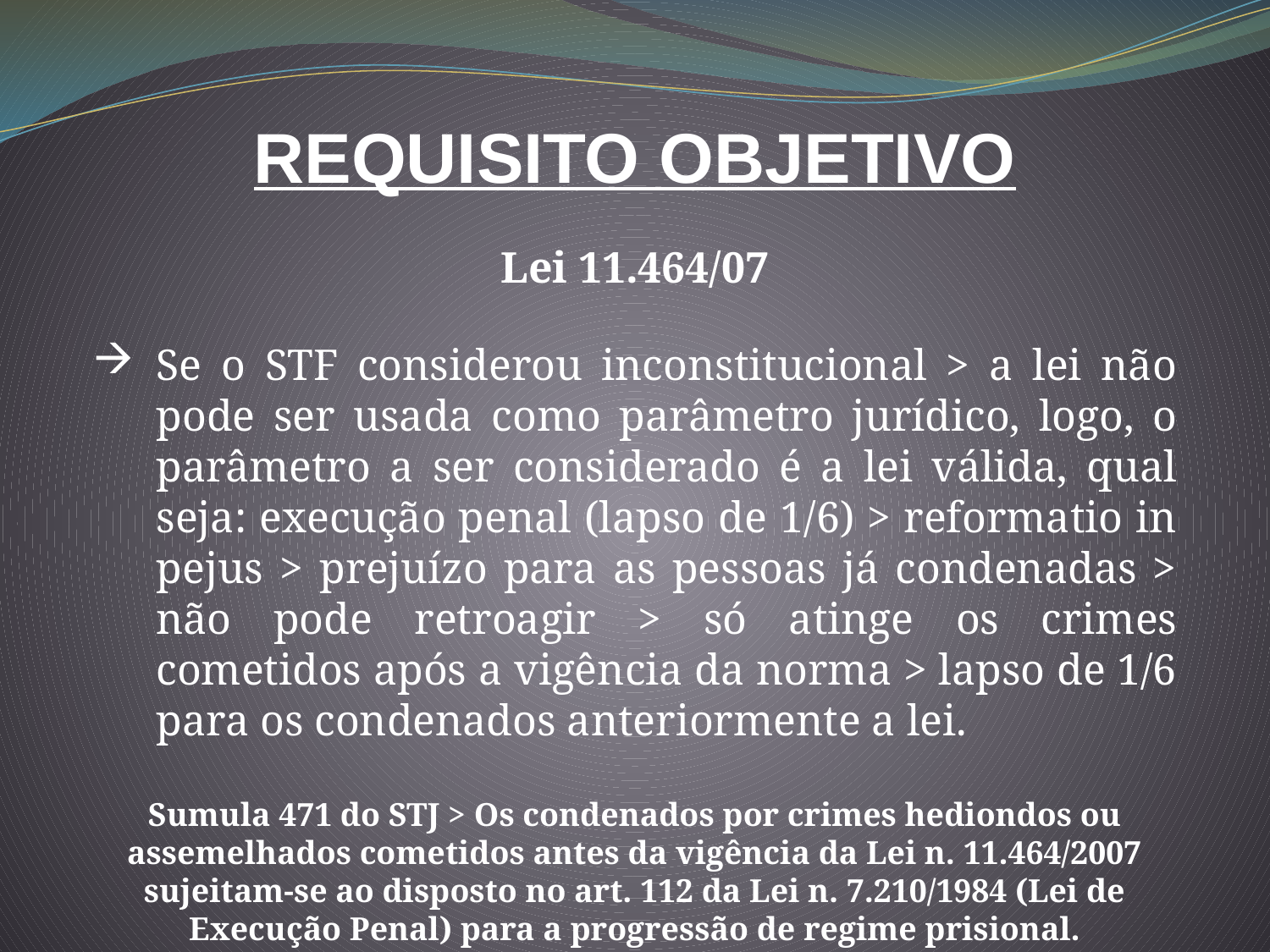

REQUISITO OBJETIVO

Lei 11.464/07

Se o STF considerou inconstitucional > a lei não pode ser usada como parâmetro jurídico, logo, o parâmetro a ser considerado é a lei válida, qual seja: execução penal (lapso de 1/6) > reformatio in pejus > prejuízo para as pessoas já condenadas > não pode retroagir > só atinge os crimes cometidos após a vigência da norma > lapso de 1/6 para os condenados anteriormente a lei.

Sumula 471 do STJ > Os condenados por crimes hediondos ou assemelhados cometidos antes da vigência da Lei n. 11.464/2007 sujeitam-se ao disposto no art. 112 da Lei n. 7.210/1984 (Lei de Execução Penal) para a progressão de regime prisional.